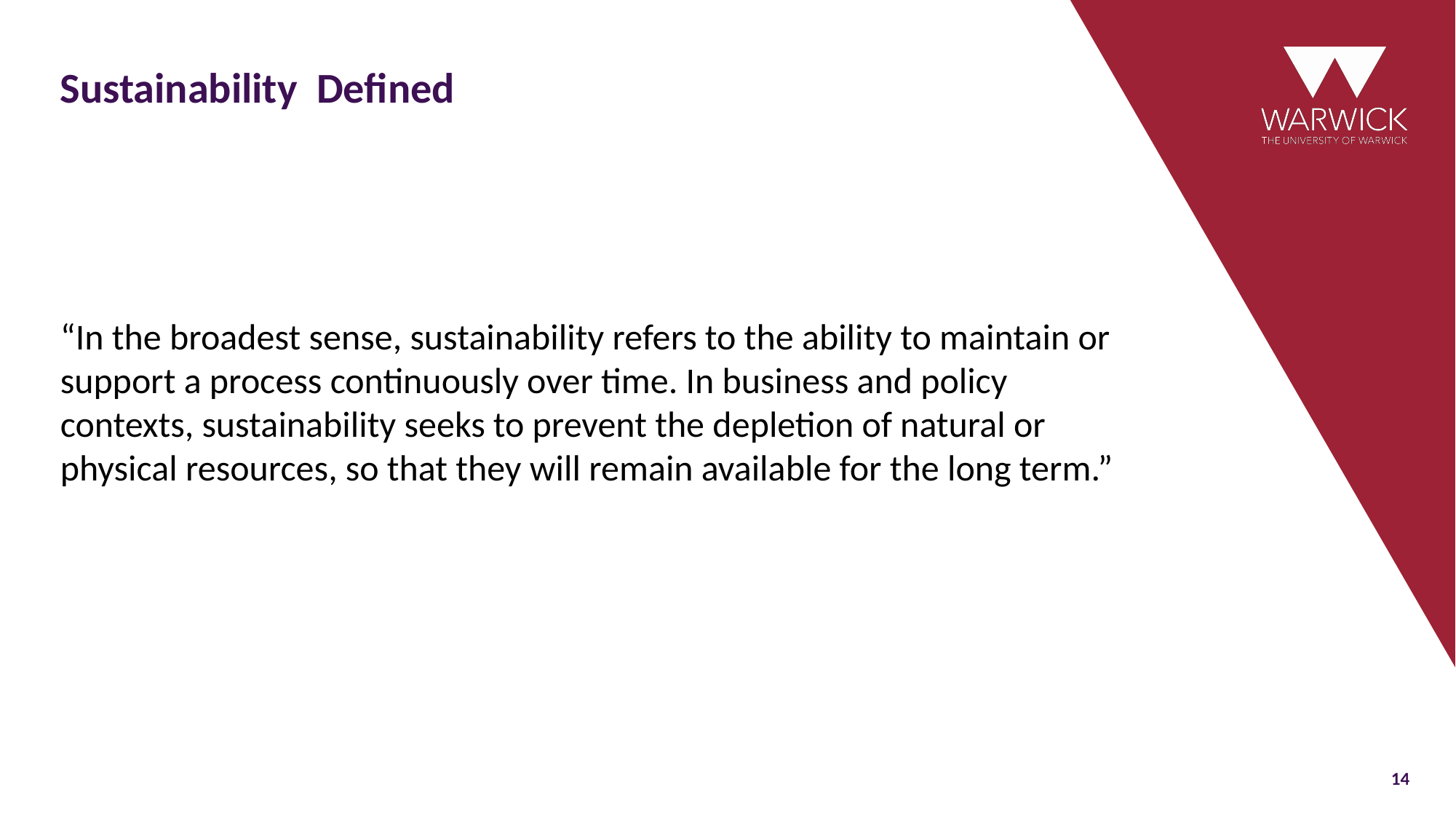

# Sustainability  Defined

“In the broadest sense, sustainability refers to the ability to maintain or support a process continuously over time. In business and policy contexts, sustainability seeks to prevent the depletion of natural or physical resources, so that they will remain available for the long term.”

14